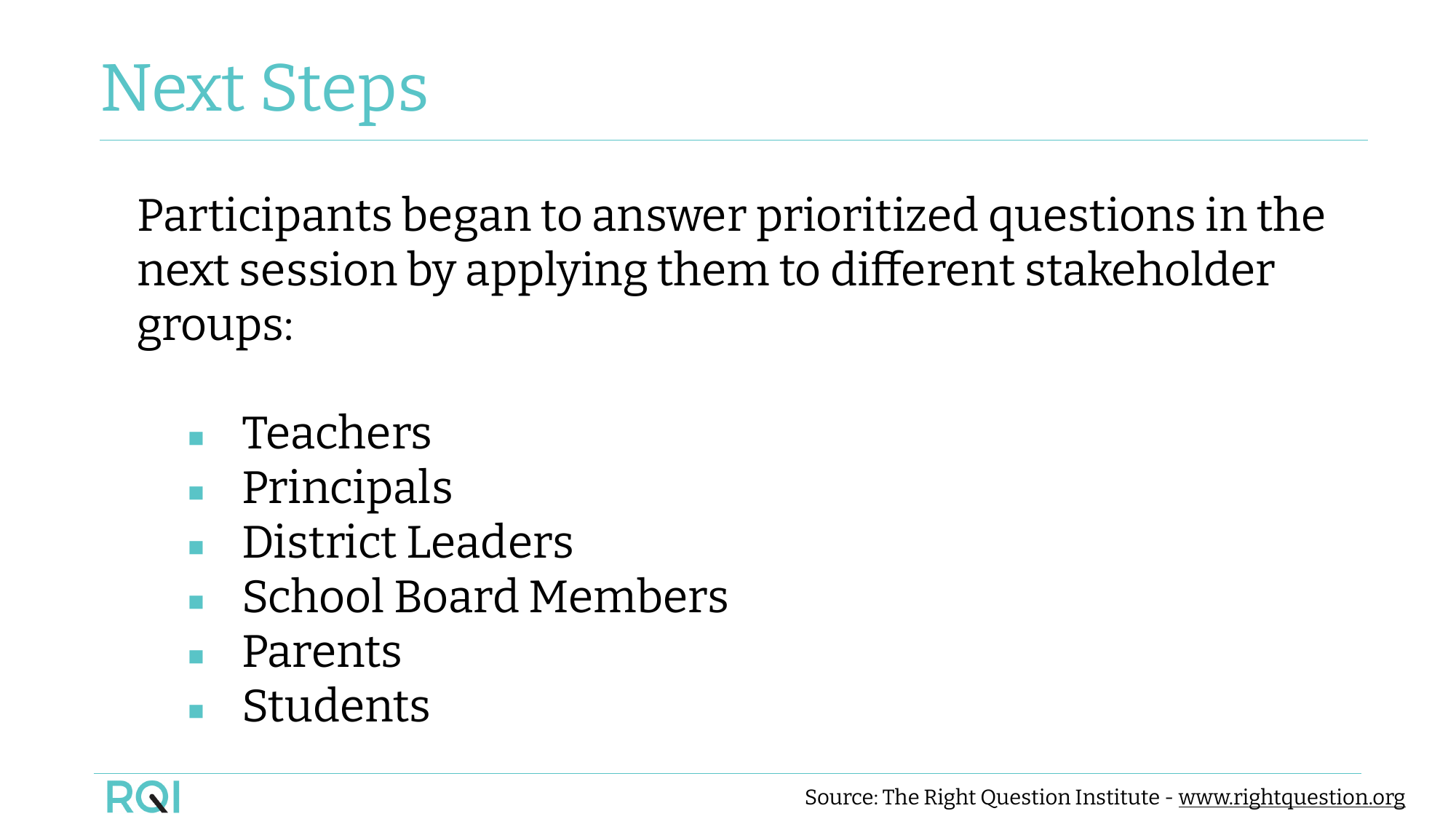

Next Steps
Participants began to answer prioritized questions in the next session by applying them to different stakeholder groups:

Teachers
Principals
District Leaders
School Board Members
Parents
Students